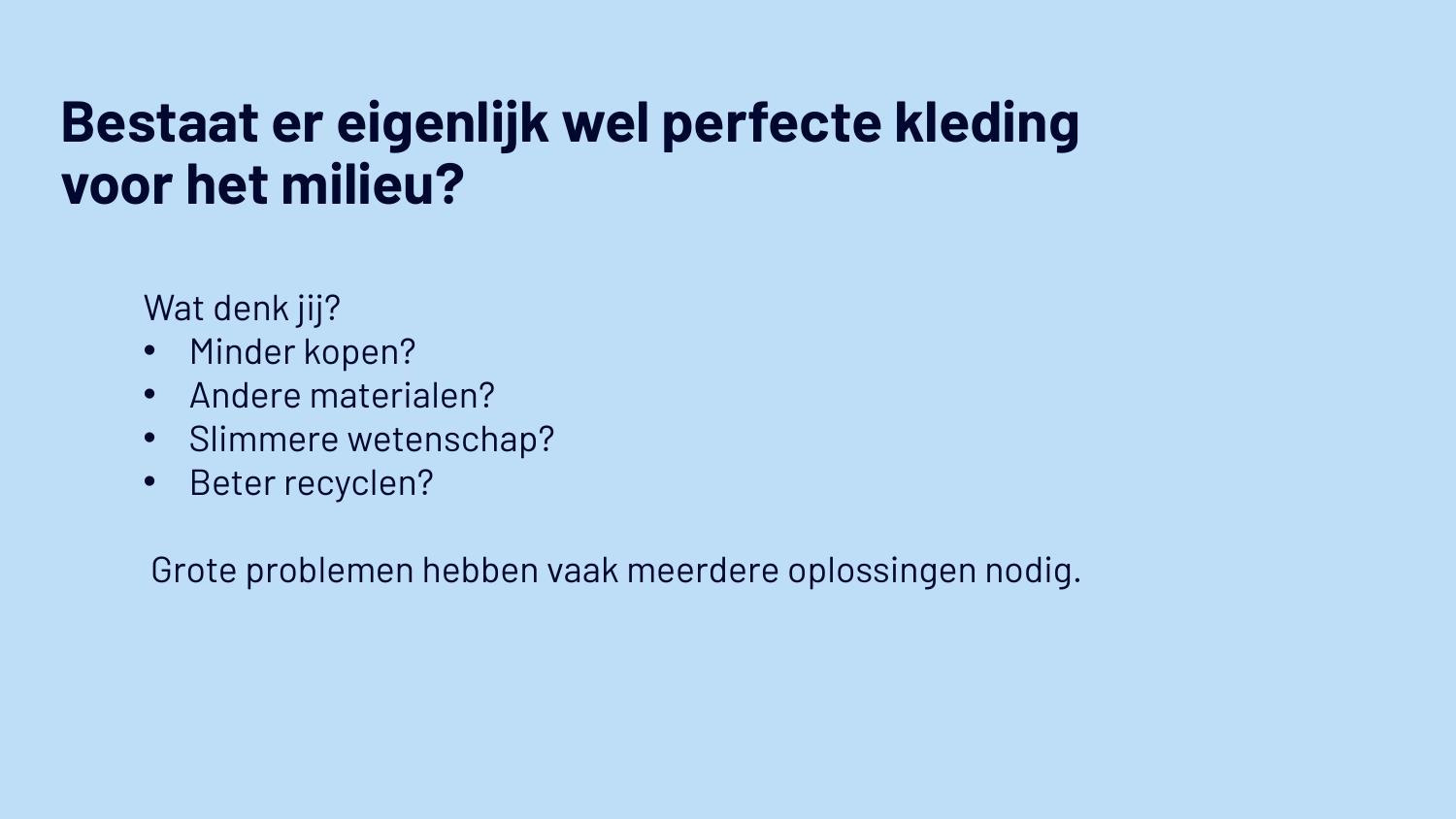

# Bestaat er eigenlijk wel perfecte kleding voor het milieu?
Wat denk jij?
Minder kopen?
Andere materialen?
Slimmere wetenschap?
Beter recyclen?

 Grote problemen hebben vaak meerdere oplossingen nodig.